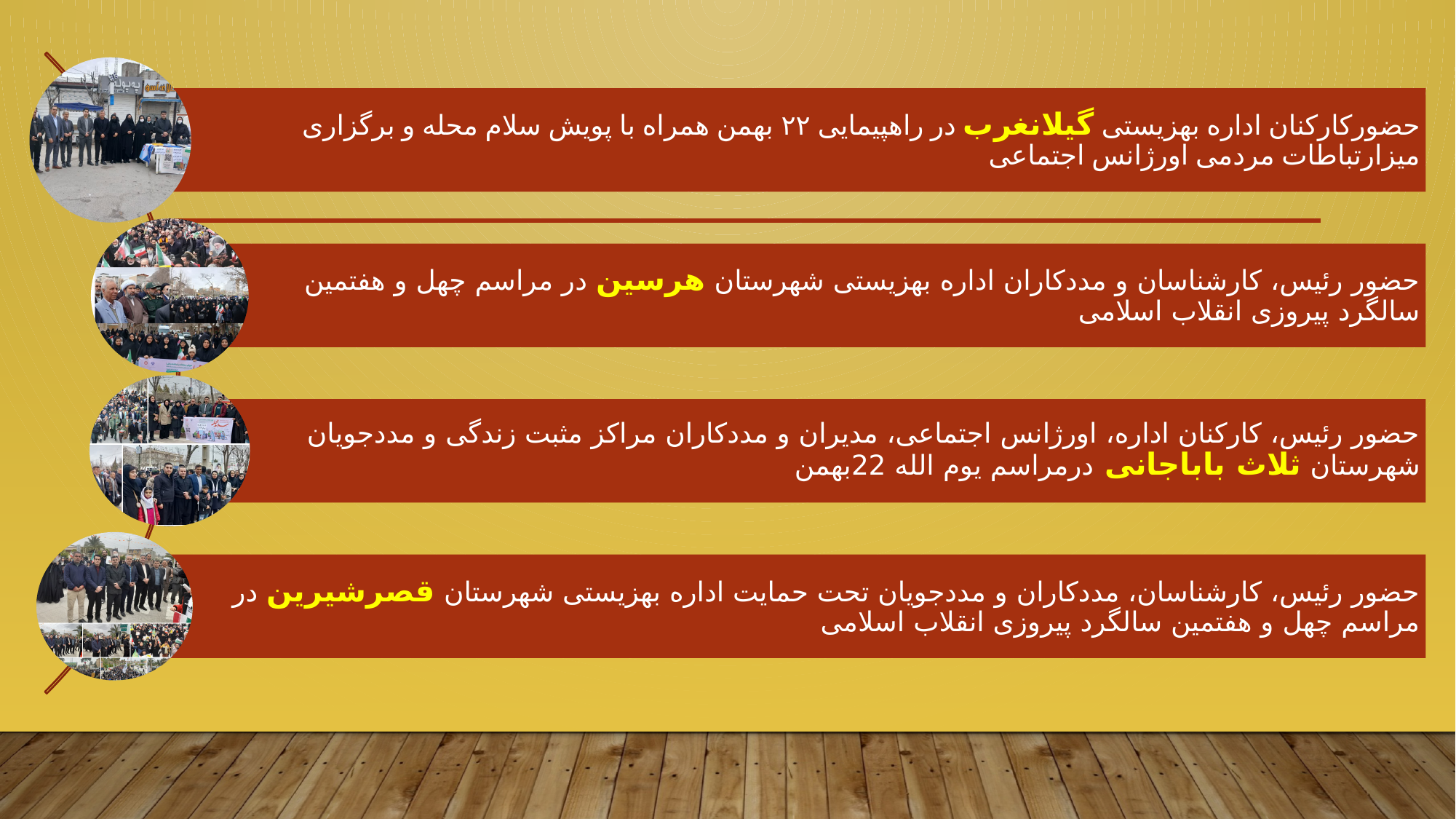

حضورکارکنان اداره بهزیستی گیلانغرب در راهپیمایی ۲۲ بهمن همراه با پویش سلام محله و برگزاری میزارتباطات مردمی اورژانس اجتماعی
حضور رئیس، کارشناسان و مددکاران اداره بهزیستی شهرستان هرسین در مراسم چهل و هفتمین سالگرد پیروزی انقلاب اسلامی
حضور رئیس، کارکنان اداره، اورژانس اجتماعی، مدیران و مددکاران مراکز مثبت زندگی و مددجویان شهرستان ثلاث باباجانی درمراسم یوم الله 22بهمن
حضور رئیس، کارشناسان، مددکاران و مددجویان تحت حمایت اداره بهزیستی شهرستان قصرشیرین در مراسم چهل و هفتمین سالگرد پیروزی انقلاب اسلامی